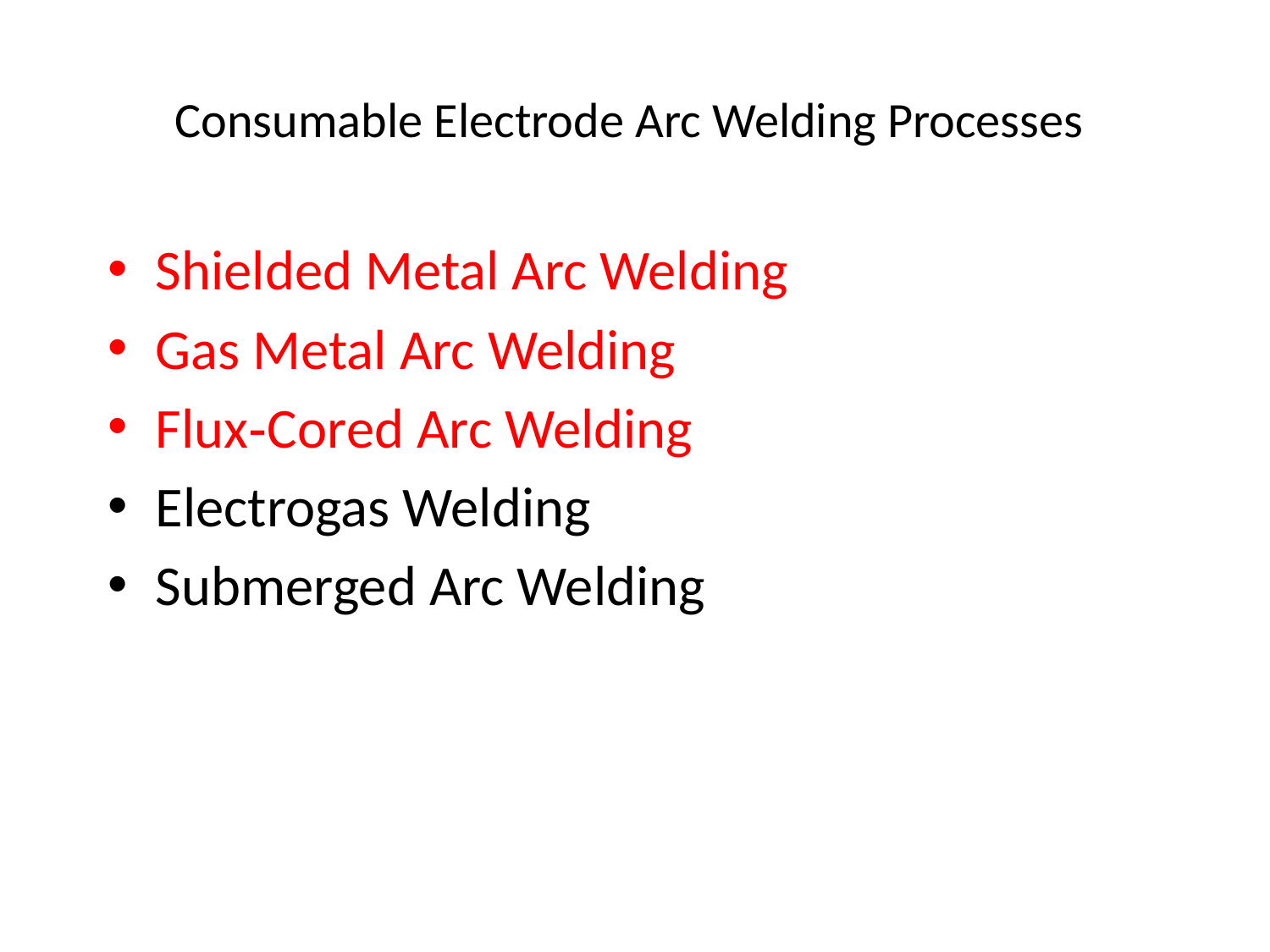

# Consumable Electrode Arc Welding Processes
Shielded Metal Arc Welding
Gas Metal Arc Welding
Flux‑Cored Arc Welding
Electrogas Welding
Submerged Arc Welding